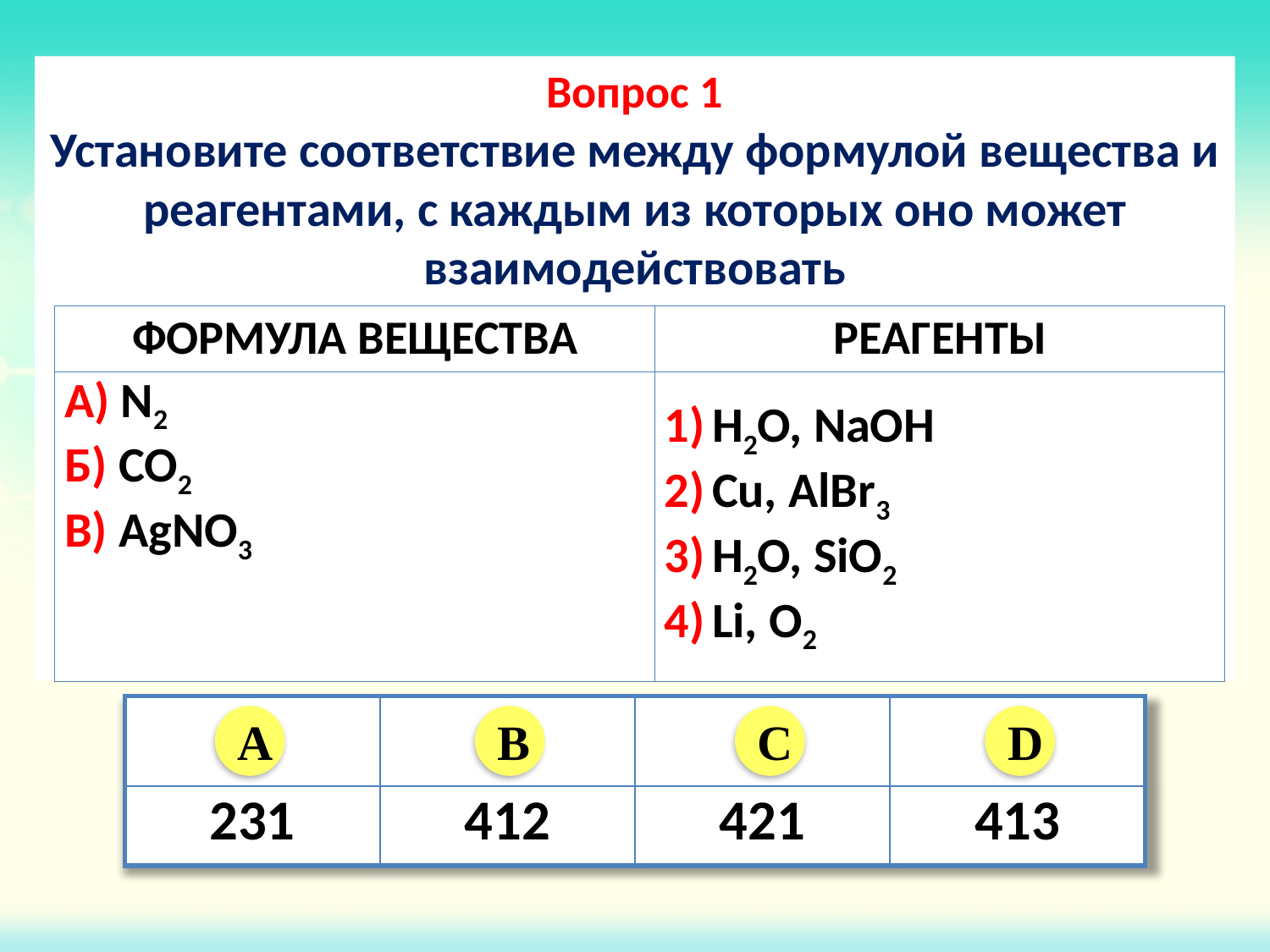

Вопрос 1
Установите соответствие между формулой вещества и реагентами, с каждым из которых оно может взаимодействовать

| ФОРМУЛА ВЕЩЕСТВА | РЕАГЕНТЫ |
| --- | --- |
| А) N2 Б) CO2 В) AgNO3 | H2O, NaOH Cu, AlBr3 H2O, SiO2 Li, O2 |
|  |  |  |  |
| --- | --- | --- | --- |
| 231 | 412 | 421 | 413 |
A
B
C
D